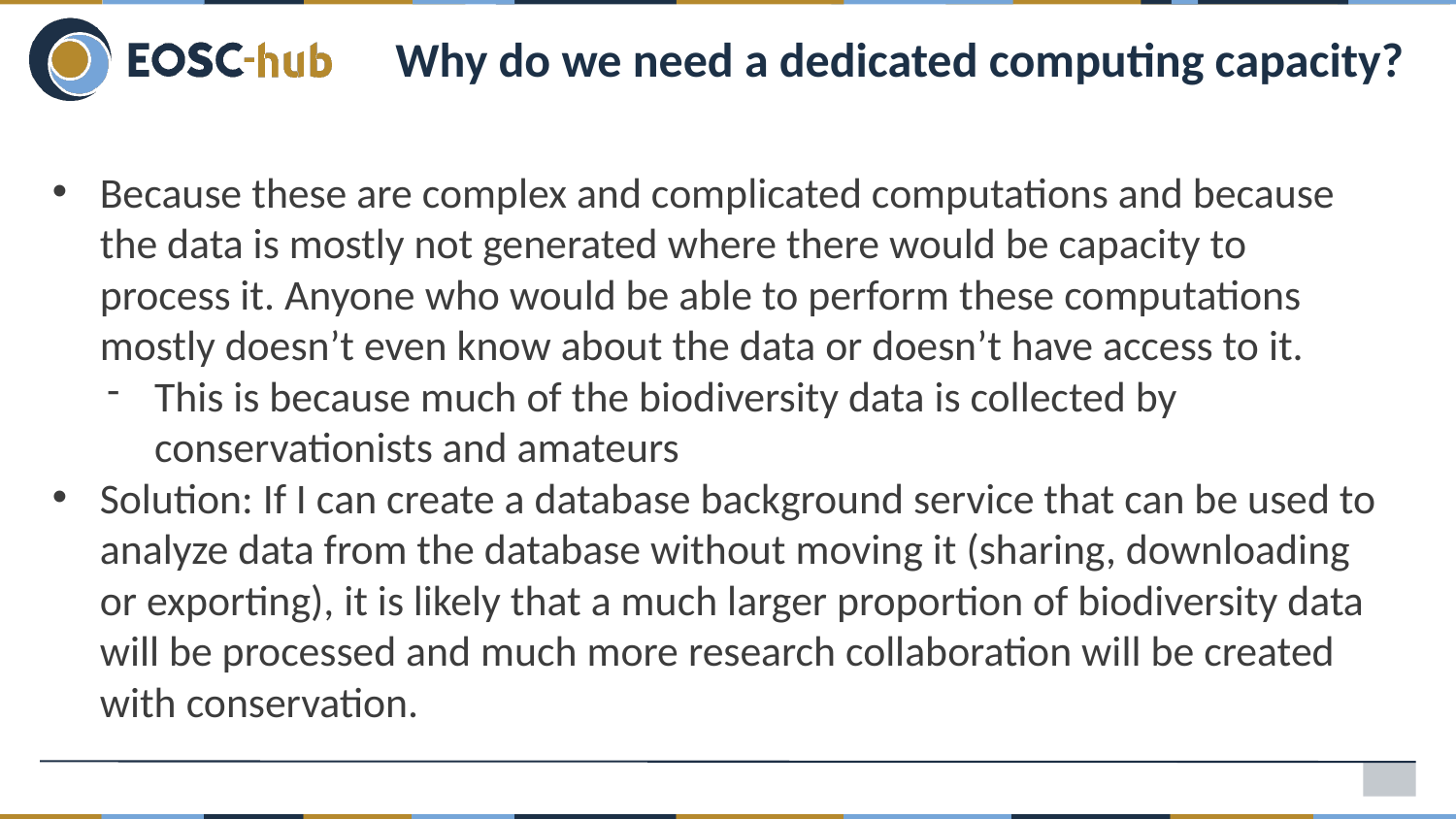

Why do we need a dedicated computing capacity?
Because these are complex and complicated computations and because the data is mostly not generated where there would be capacity to process it. Anyone who would be able to perform these computations mostly doesn’t even know about the data or doesn’t have access to it.
This is because much of the biodiversity data is collected by conservationists and amateurs
Solution: If I can create a database background service that can be used to analyze data from the database without moving it (sharing, downloading or exporting), it is likely that a much larger proportion of biodiversity data will be processed and much more research collaboration will be created with conservation.